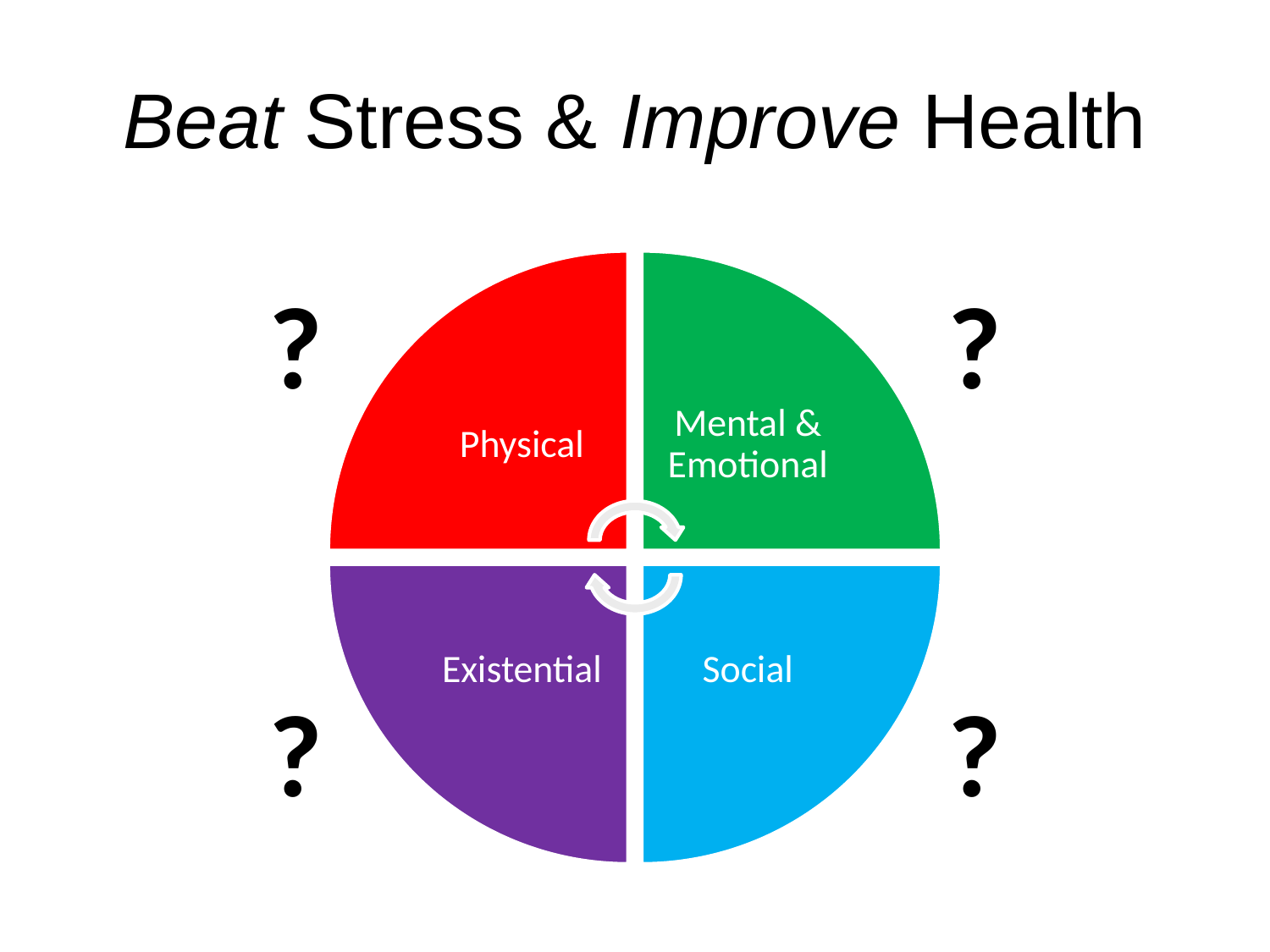

# Beat Stress & Improve Health
Physical
Mental & Emotional
Social
Existential
?
?
?
?